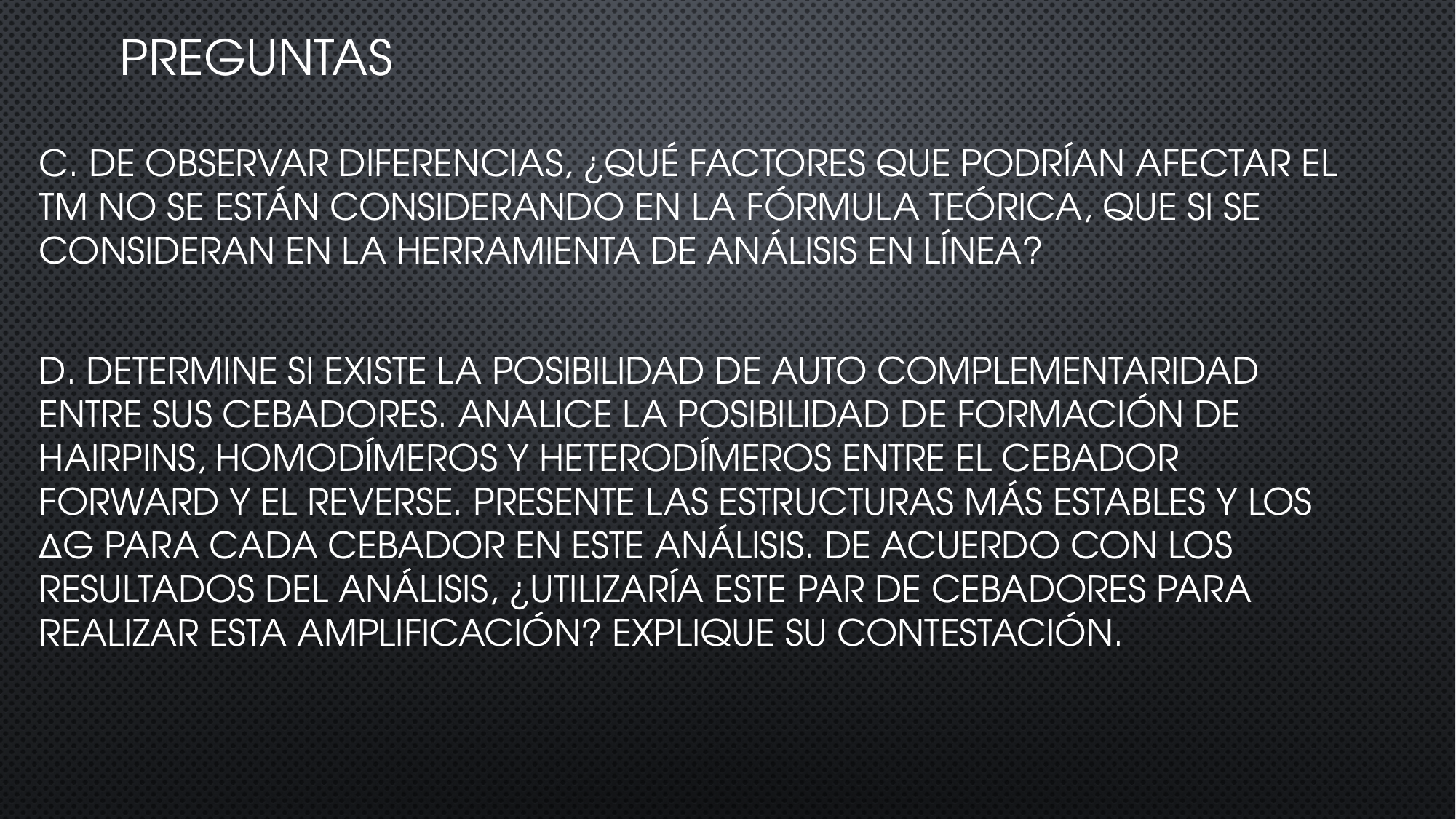

# Preguntas
c. De observar diferencias, ¿qué factores que podrían afectar el Tm no se están considerando en la fórmula teórica, que si se consideran en la herramienta de análisis en línea?

d. Determine si existe la posibilidad de auto complementaridad entre sus cebadores. Analice la posibilidad de formación de hairpins, homodímeros y heterodímeros entre el cebador forward y el reverse. Presente las estructuras más estables y los ΔG para cada cebador en este análisis. De acuerdo con los resultados del análisis, ¿utilizaría este par de cebadores para realizar esta amplificación? Explique su contestación.